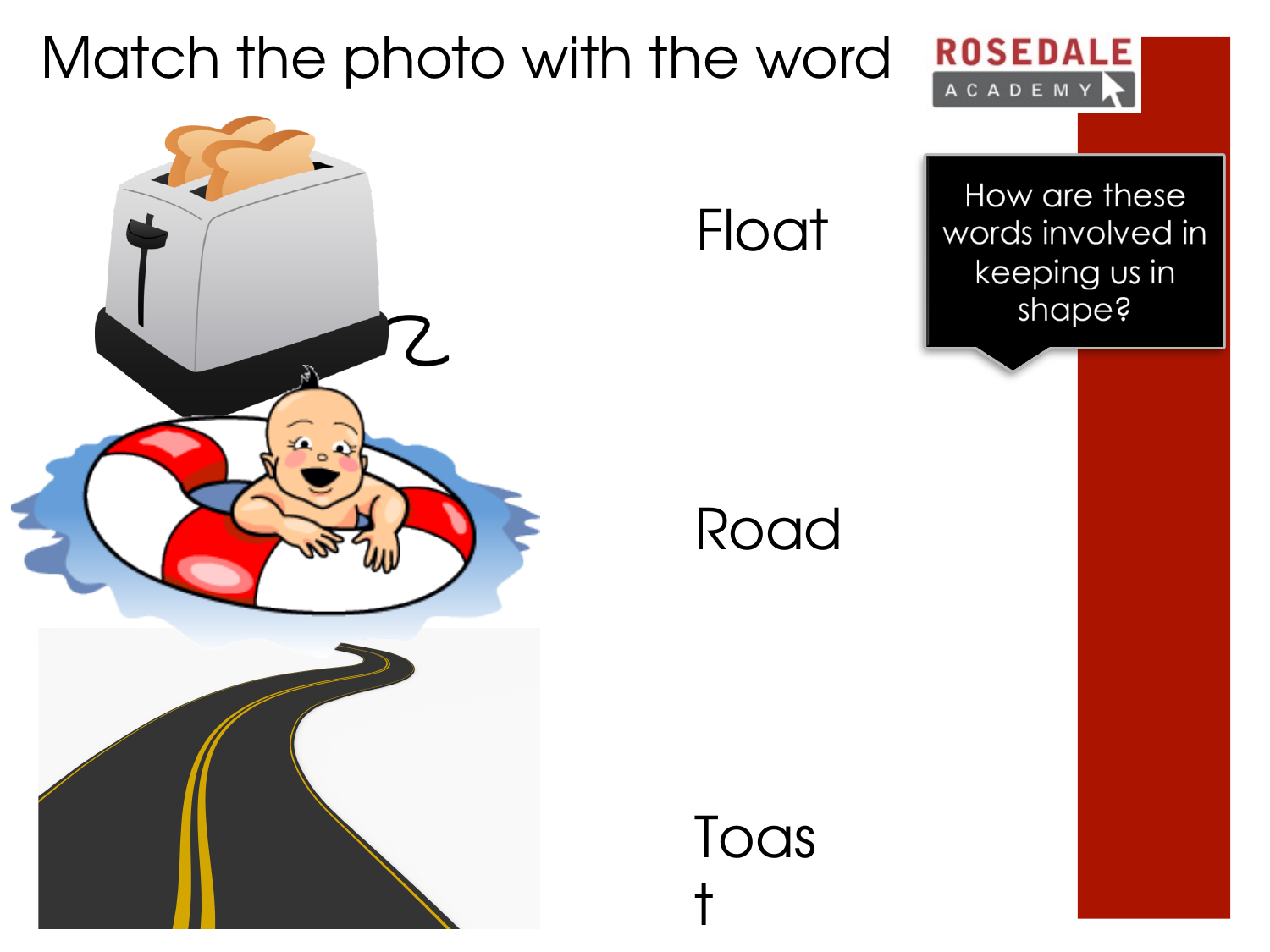

Match the photo with the word

Float

Road

Toast